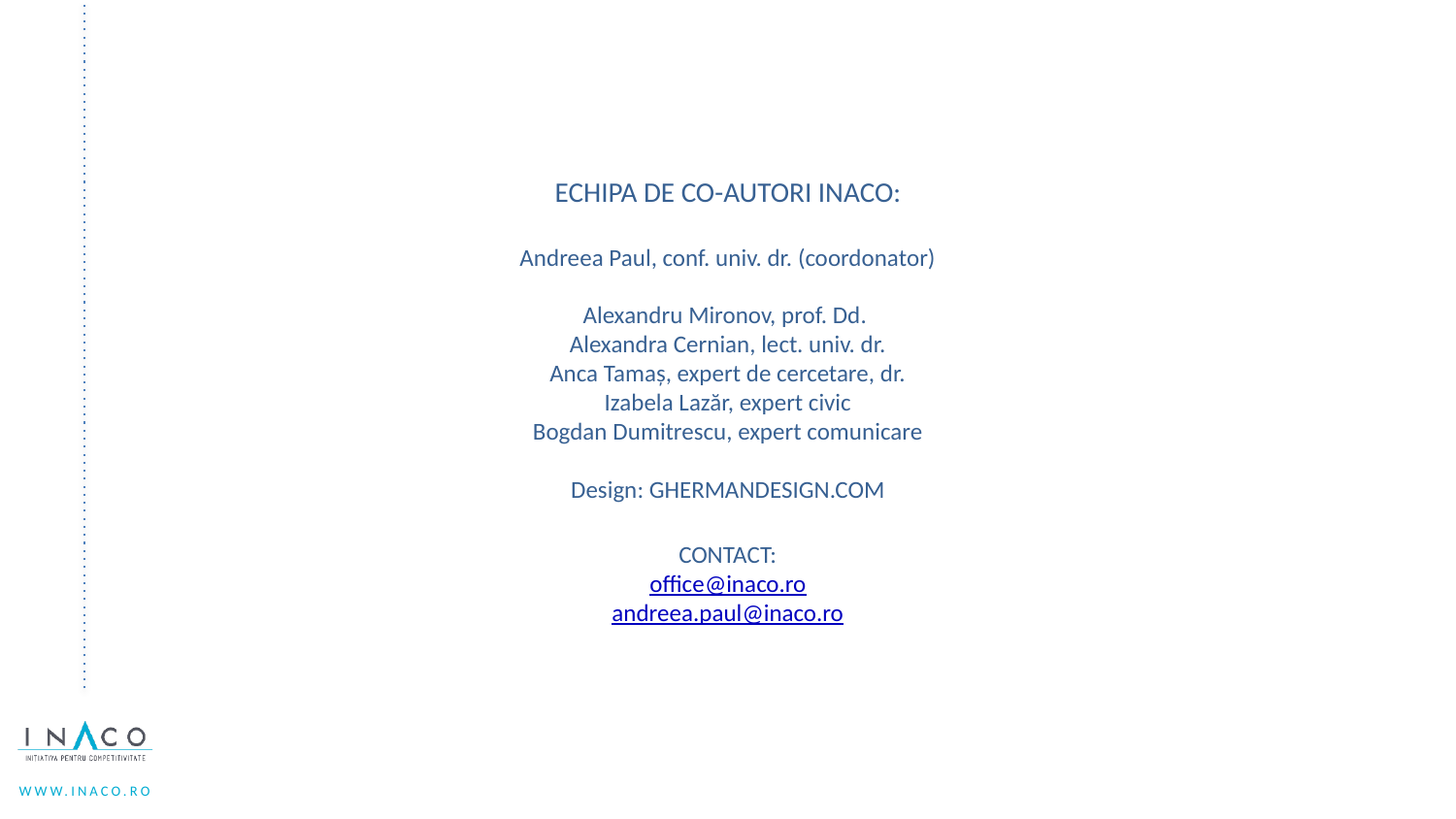

ECHIPA DE CO-AUTORI INACO:

Andreea Paul, conf. univ. dr. (coordonator)

Alexandru Mironov, prof. Dd.
Alexandra Cernian, lect. univ. dr.
Anca Tamaș, expert de cercetare, dr.
Izabela Lazăr, expert civic
Bogdan Dumitrescu, expert comunicare

Design: GHERMANDESIGN.COM
CONTACT:
office@inaco.ro
andreea.paul@inaco.ro